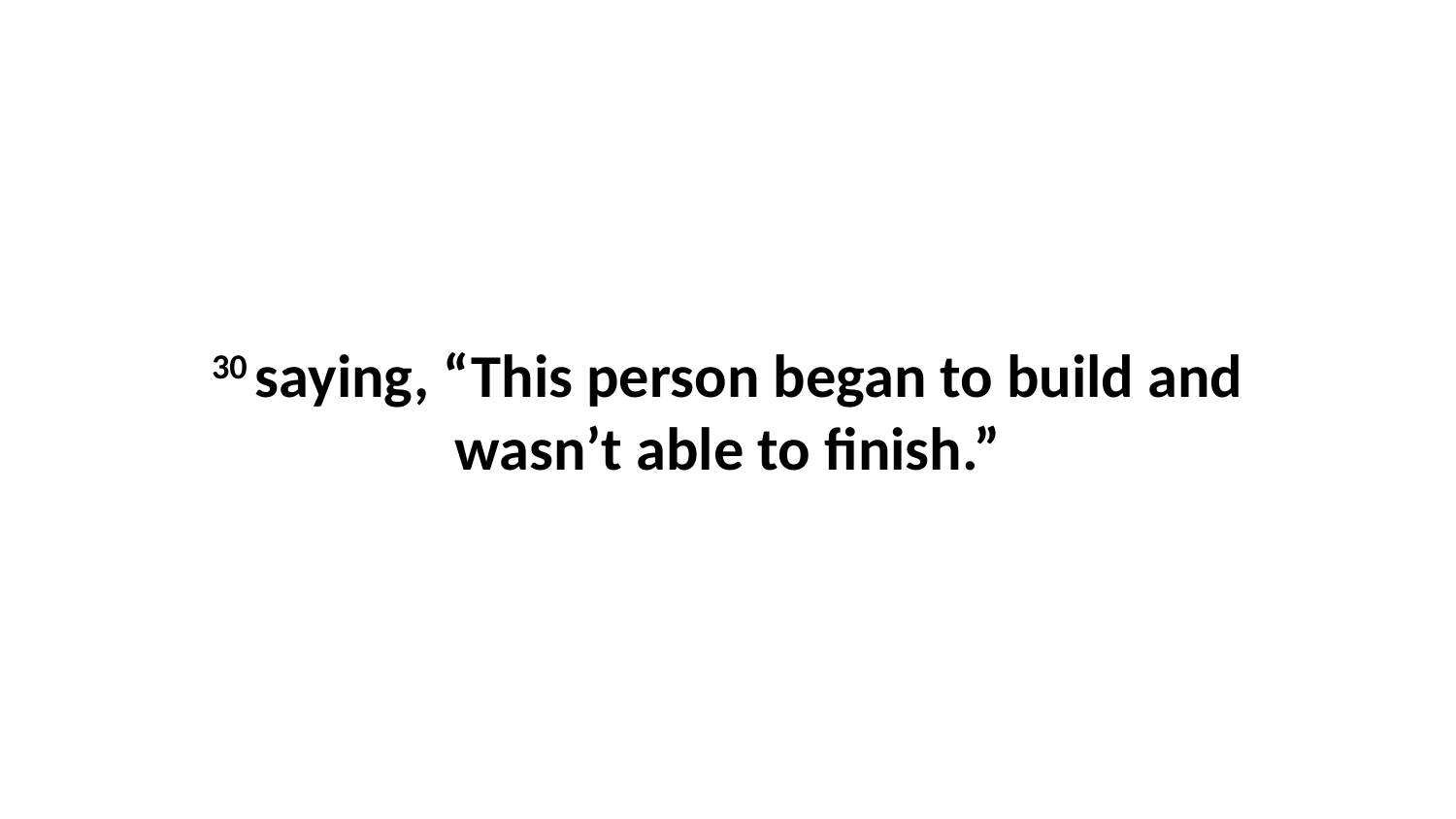

30 saying, “This person began to build and wasn’t able to finish.”